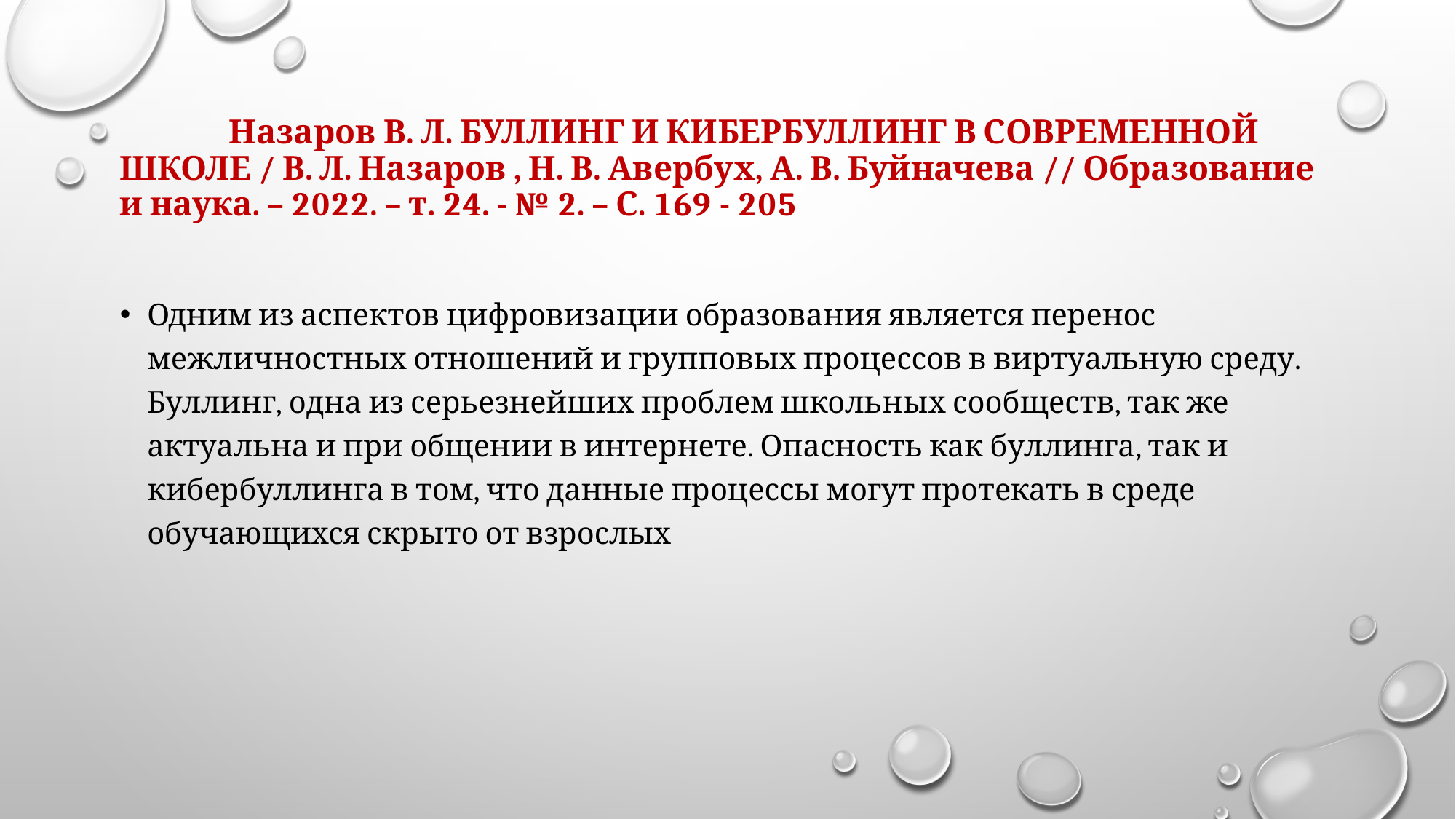

# Назаров В. Л. БУЛЛИНГ И КИБЕРБУЛЛИНГ В СОВРЕМЕННОЙ ШКОЛЕ / В. Л. Назаров , Н. В. Авербух, А. В. Буйначева // Образование и наука. – 2022. – т. 24. - № 2. – С. 169 - 205
Одним из аспектов цифровизации образования является перенос межличностных отношений и групповых процессов в виртуальную среду. Буллинг, одна из серьезнейших проблем школьных сообществ, так же актуальна и при общении в интернете. Опасность как буллинга, так и кибербуллинга в том, что данные процессы могут протекать в среде обучающихся скрыто от взрослых